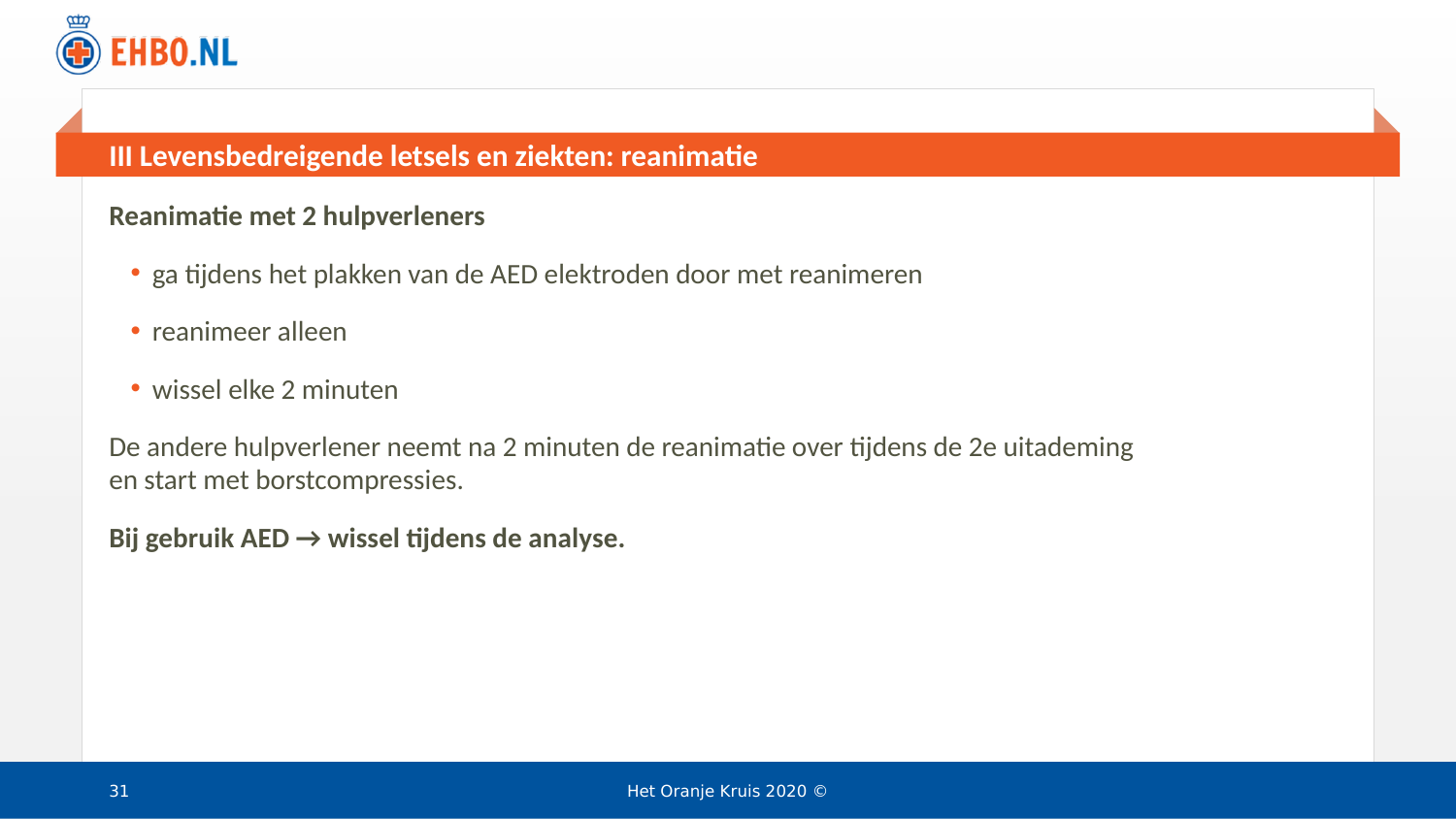

# III Levensbedreigende letsels en ziekten: reanimatie
Reanimatie met 2 hulpverleners
ga tijdens het plakken van de AED elektroden door met reanimeren
reanimeer alleen
wissel elke 2 minuten
De andere hulpverlener neemt na 2 minuten de reanimatie over tijdens de 2e uitademing
en start met borstcompressies.
Bij gebruik AED → wissel tijdens de analyse.

31
Het Oranje Kruis 2020 ©